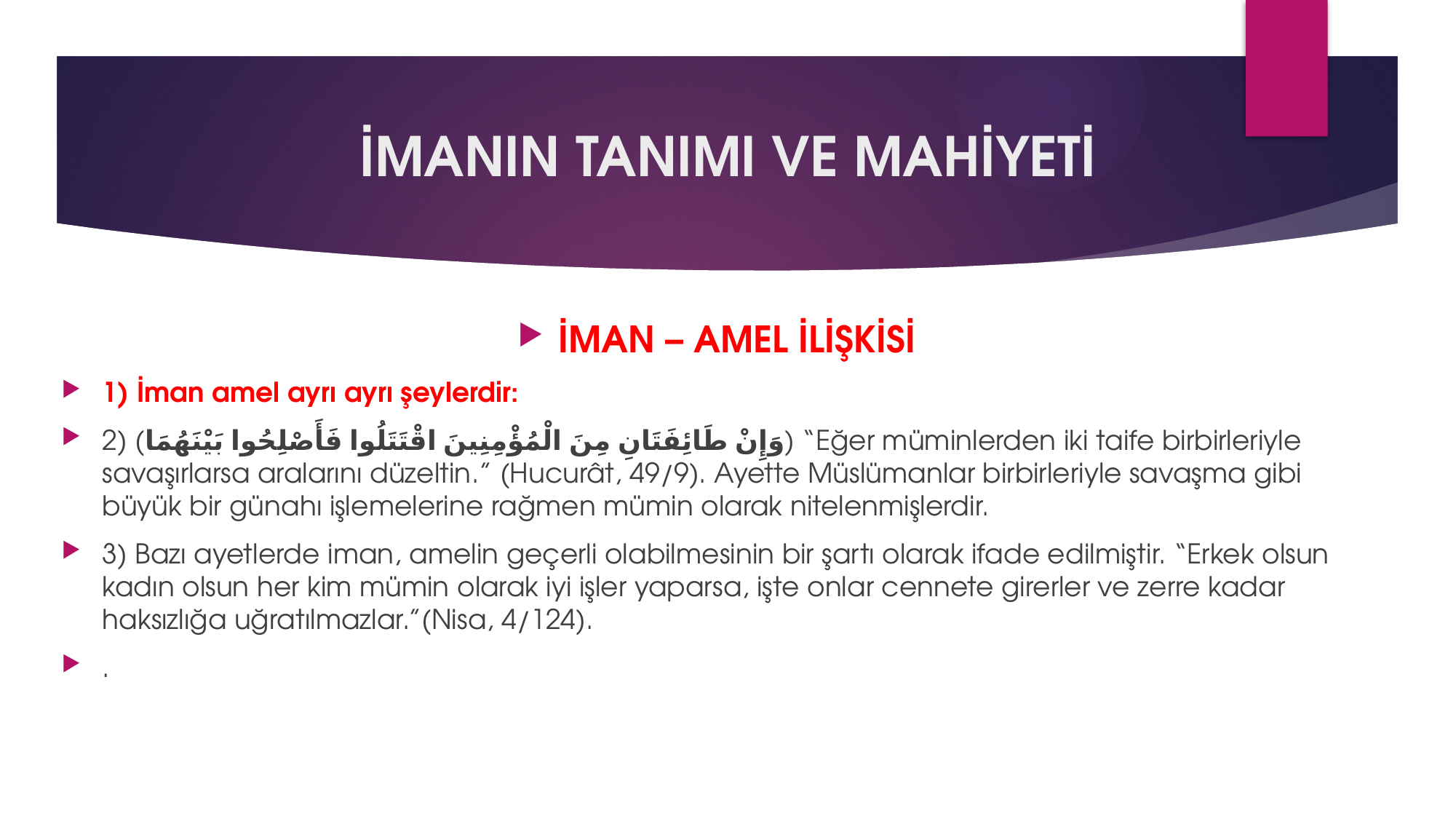

# İMANIN TANIMI VE MAHİYETİ
İMAN – AMEL İLİŞKİSİ
1) İman amel ayrı ayrı şeylerdir:
2) (وَإِنْ طَائِفَتَانِ مِنَ الْمُؤْمِنِينَ اقْتَتَلُوا فَأَصْلِحُوا بَيْنَهُمَا) “Eğer müminlerden iki taife birbirleriyle savaşırlarsa aralarını düzeltin.” (Hucurât, 49/9). Ayette Müslümanlar birbirleriyle savaşma gibi büyük bir günahı işlemelerine rağmen mümin olarak nitelenmişlerdir.
3) Bazı ayetlerde iman, amelin geçerli olabilmesinin bir şartı olarak ifade edilmiştir. “Erkek olsun kadın olsun her kim mümin olarak iyi işler yaparsa, işte onlar cennete girerler ve zerre kadar haksızlığa uğratılmazlar.”(Nisa, 4/124).
.